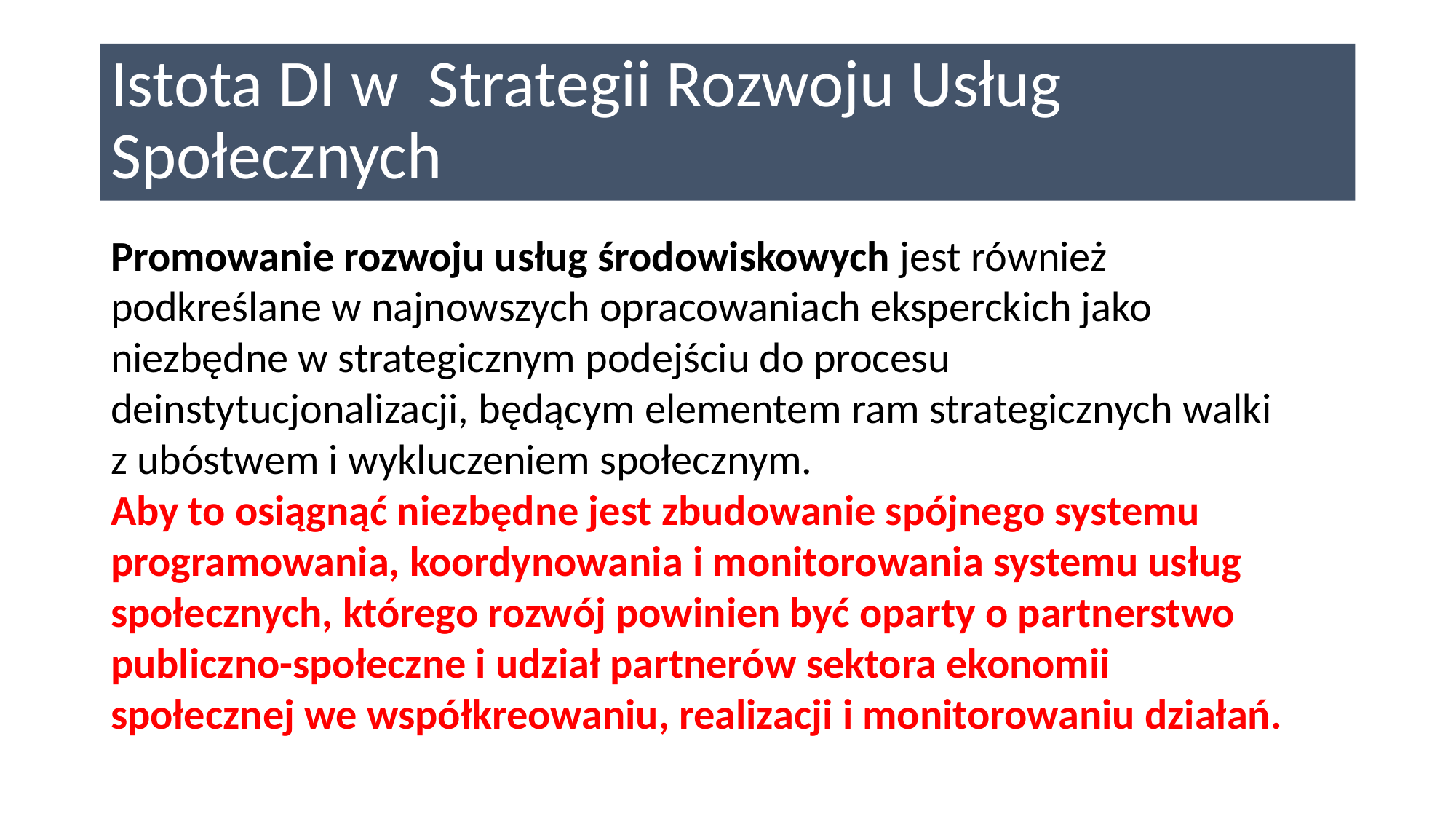

Istota DI w  Strategii Rozwoju Usług Społecznych

Promowanie rozwoju usług środowiskowych jest również podkreślane w najnowszych opracowaniach eksperckich jako niezbędne w strategicznym podejściu do procesu deinstytucjonalizacji, będącym elementem ram strategicznych walki z ubóstwem i wykluczeniem społecznym.
Aby to osiągnąć niezbędne jest zbudowanie spójnego systemu programowania, koordynowania i monitorowania systemu usług społecznych, którego rozwój powinien być oparty o partnerstwo publiczno-społeczne i udział partnerów sektora ekonomii społecznej we współkreowaniu, realizacji i monitorowaniu działań.